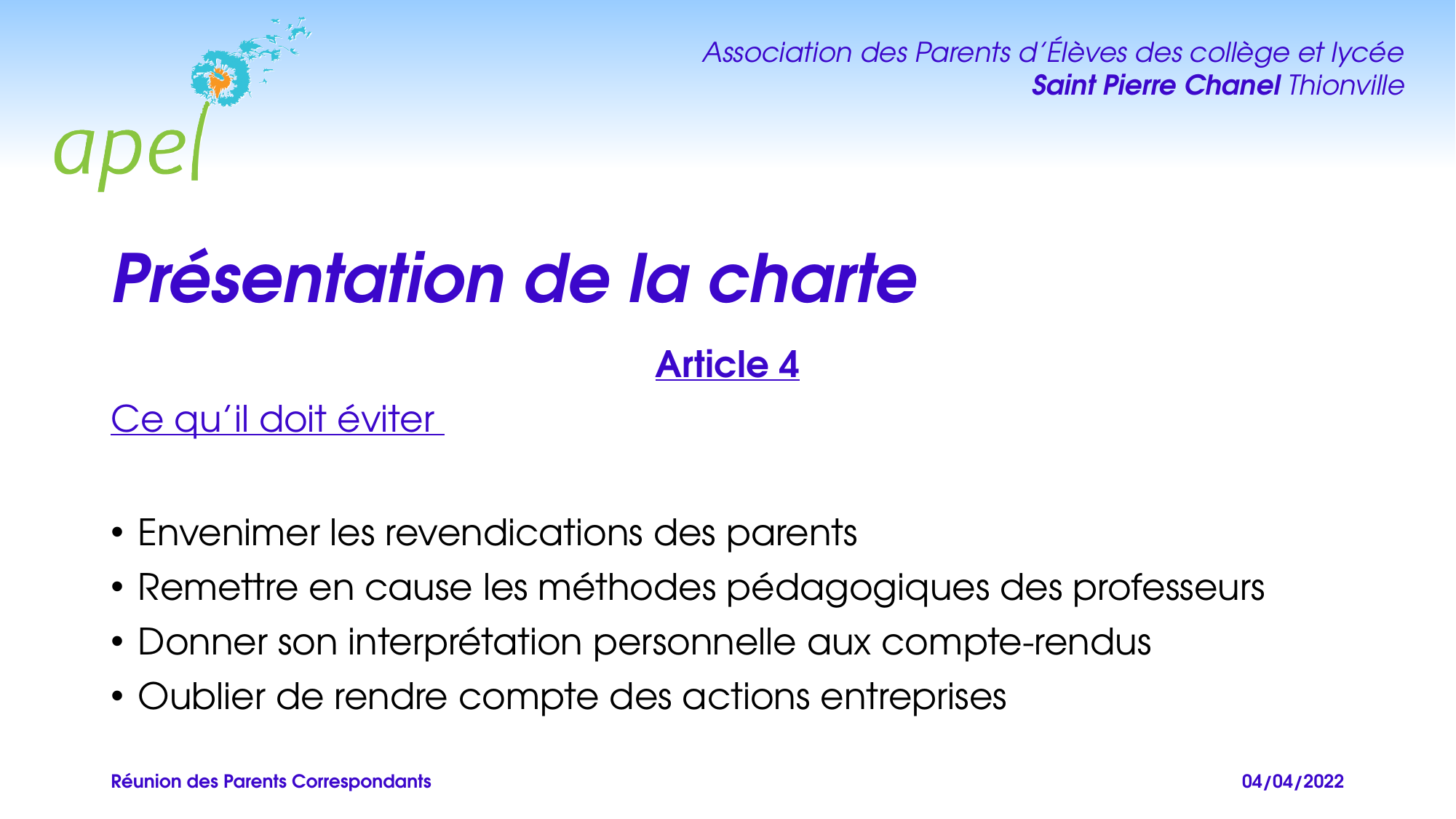

# Présentation de la charte
Article 4
Ce qu’il doit éviter

Envenimer les revendications des parents
Remettre en cause les méthodes pédagogiques des professeurs
Donner son interprétation personnelle aux compte-rendus
Oublier de rendre compte des actions entreprises

Réunion des Parents Correspondants
04/04/2022